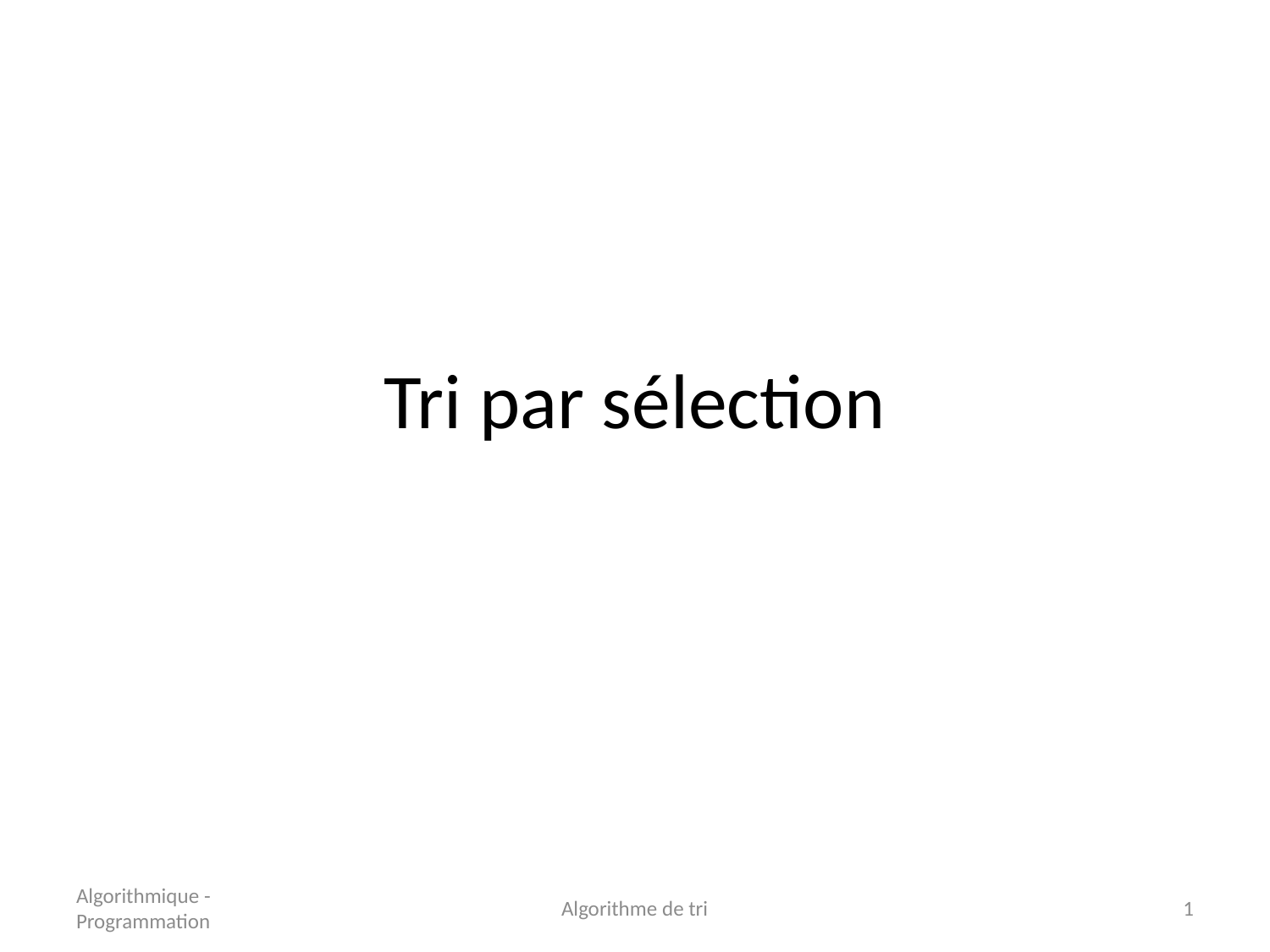

# Tri par sélection

Algorithmique - Programmation
Algorithme de tri
1